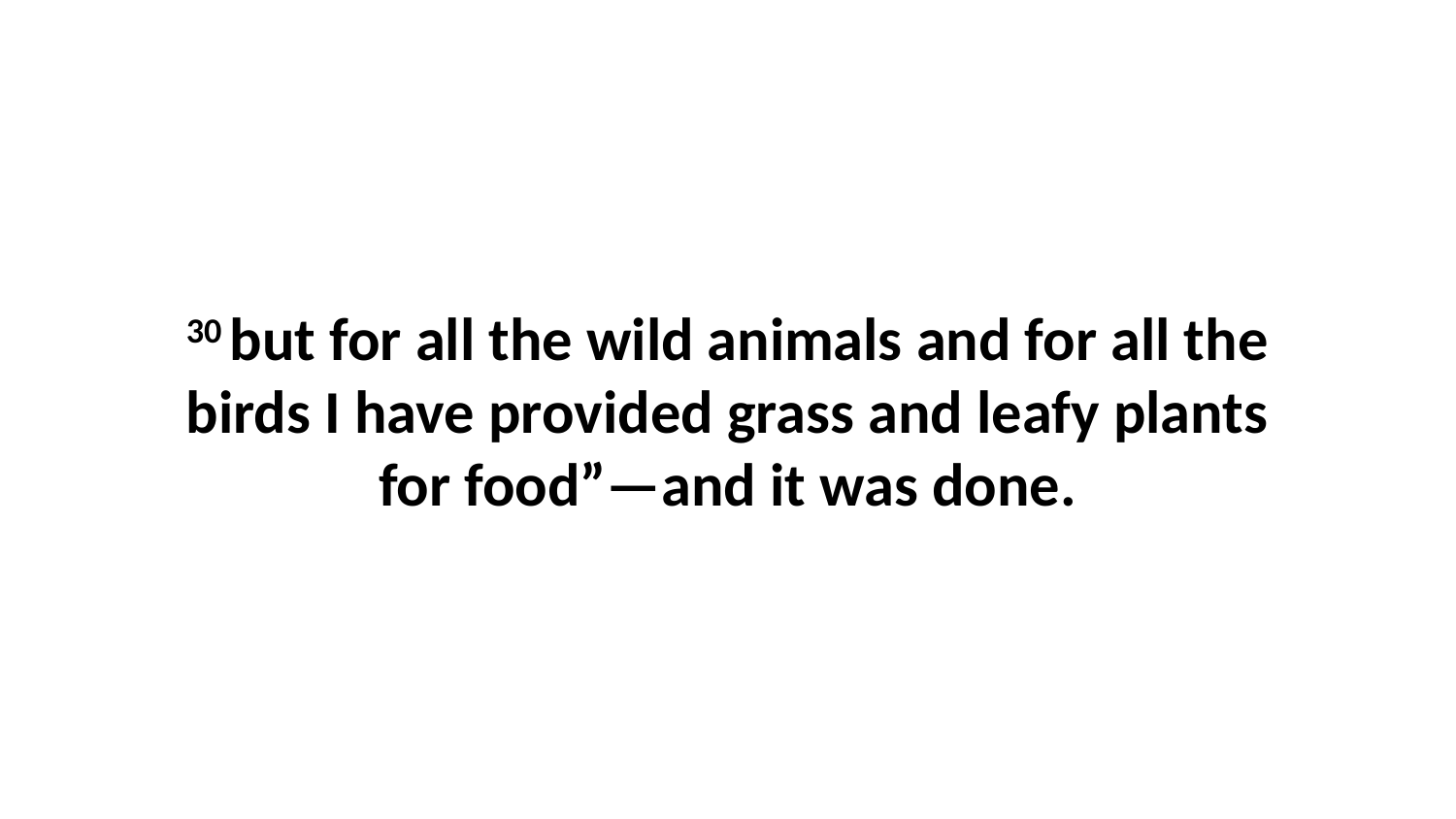

30 but for all the wild animals and for all the birds I have provided grass and leafy plants for food”—and it was done.